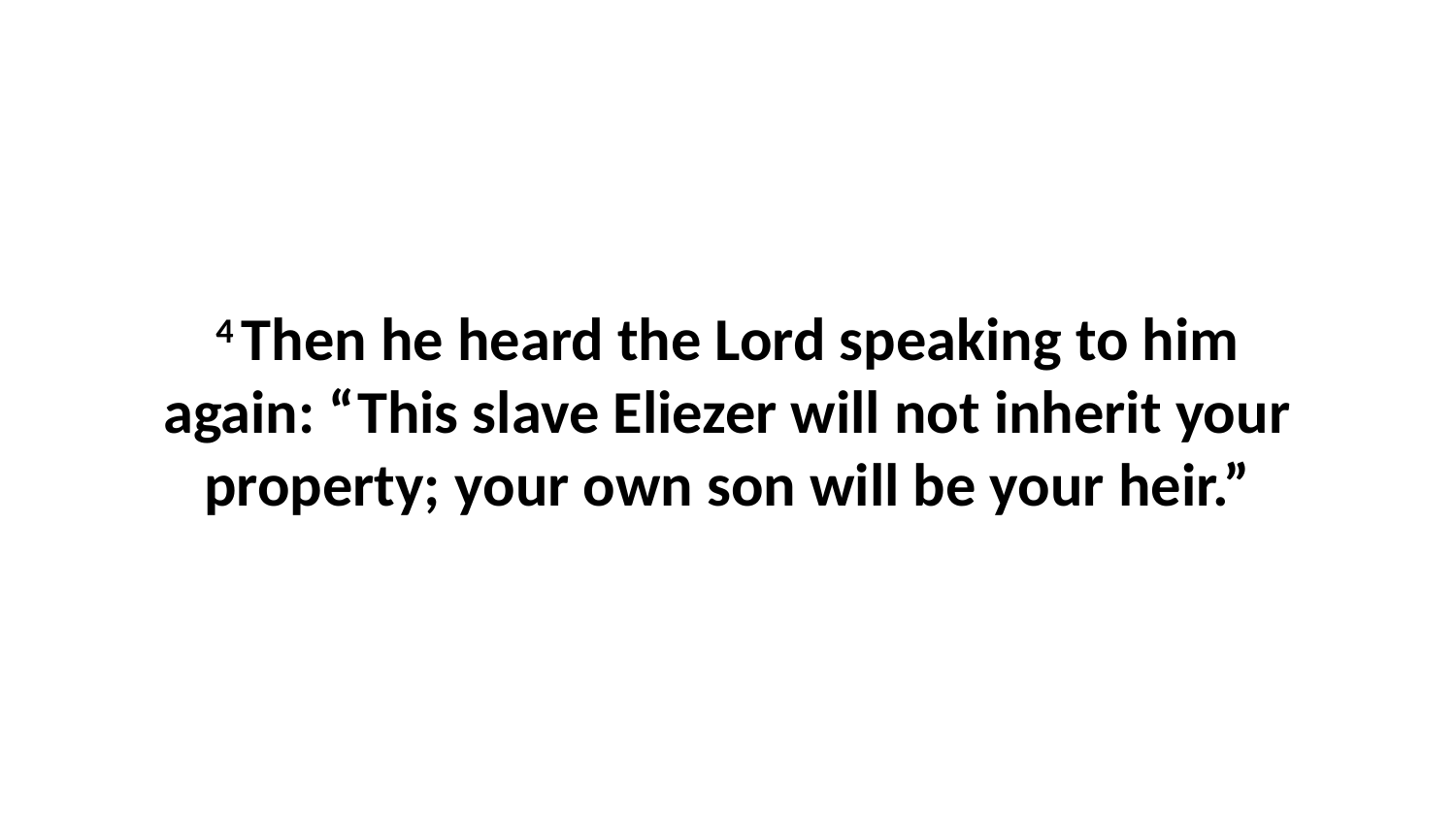

4 Then he heard the Lord speaking to him again: “This slave Eliezer will not inherit your property; your own son will be your heir.”